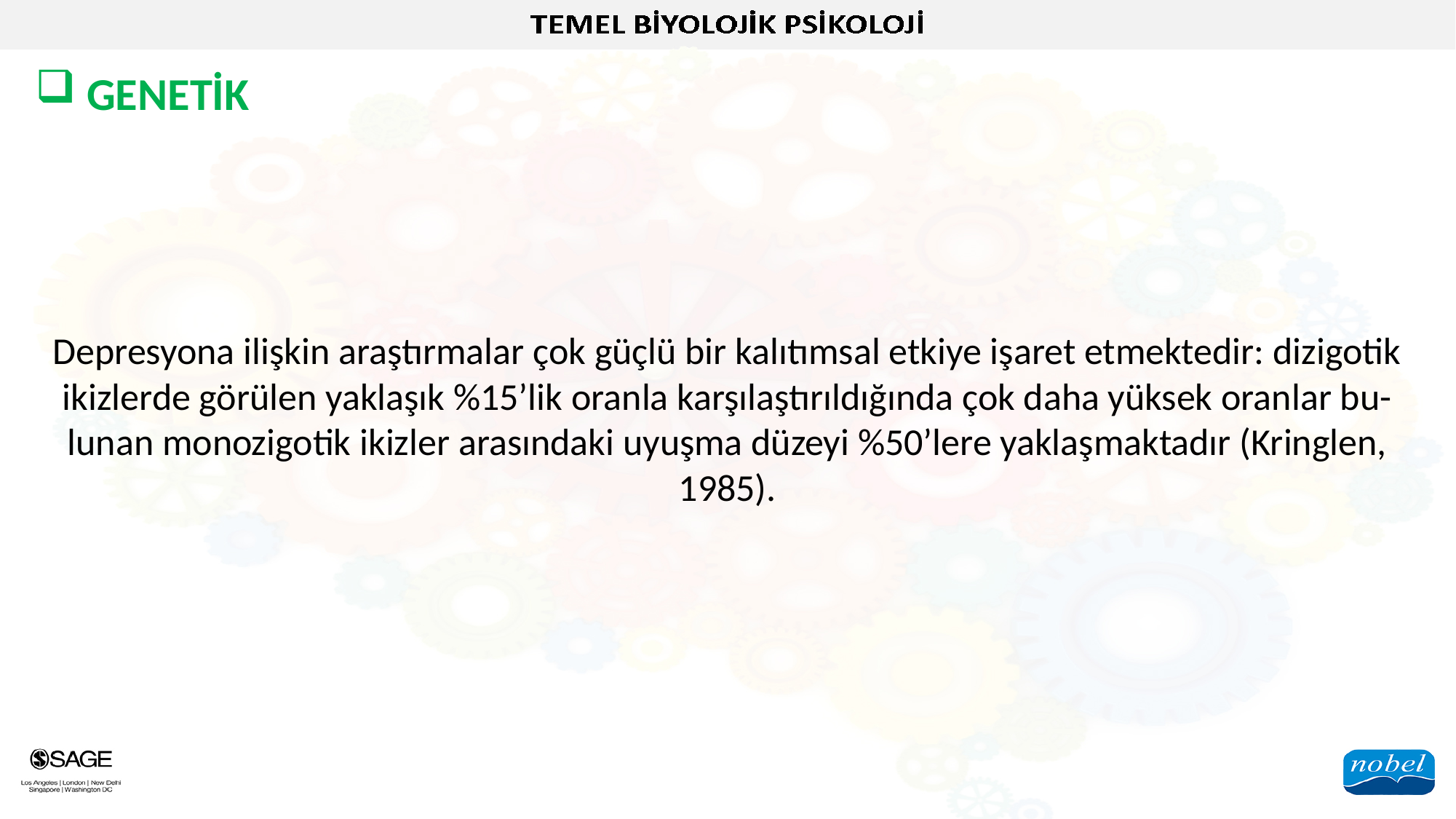

GENETİK
Depresyona ilişkin araştırmalar çok güçlü bir kalıtımsal etkiye işaret etmektedir: dizigotik ikizlerde görülen yaklaşık %15’lik oranla karşılaştırıldığında çok daha yüksek oranlar bu- lunan monozigotik ikizler arasındaki uyuşma düzeyi %50’lere yaklaşmaktadır (Kringlen, 1985).